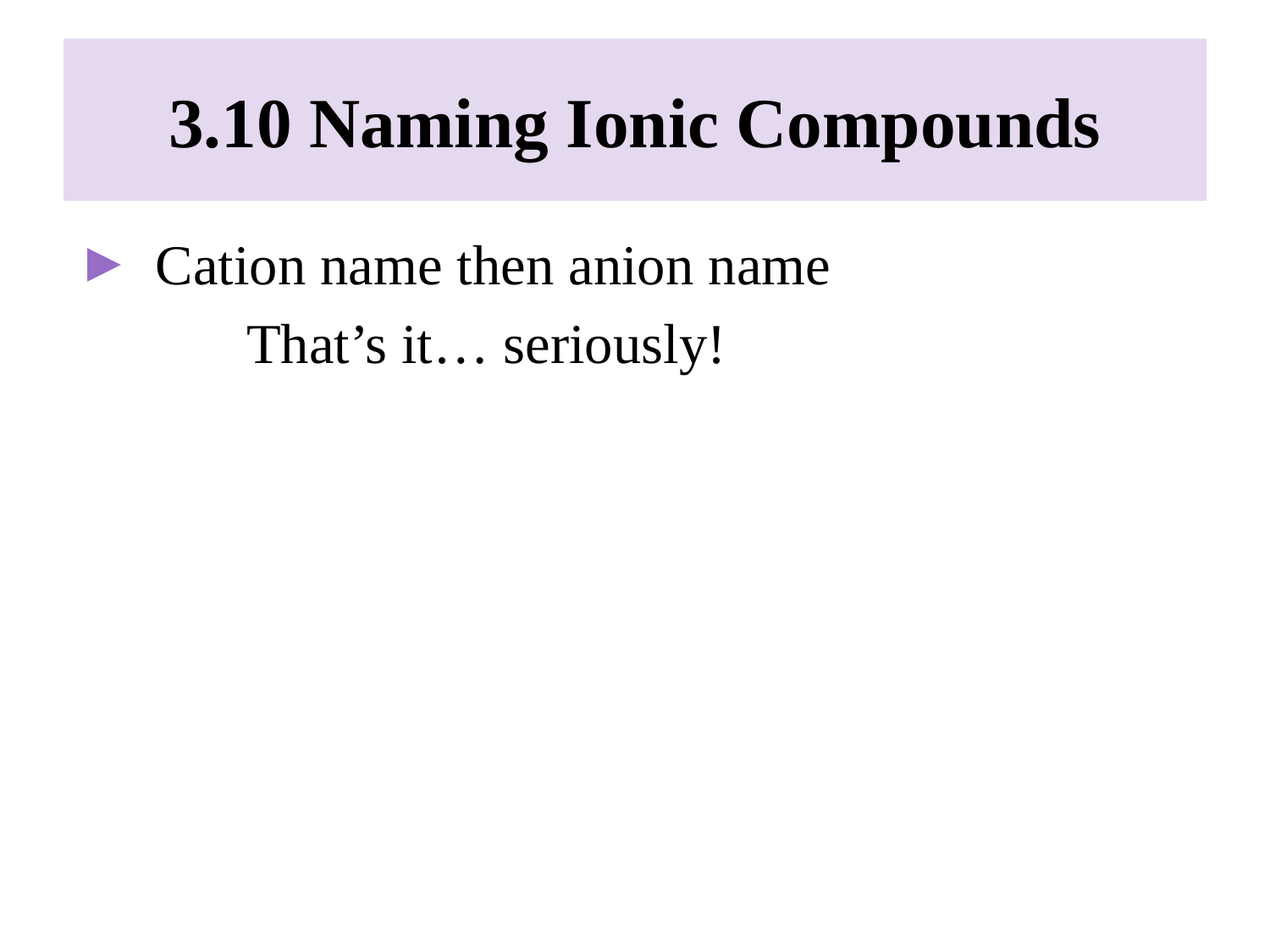

# 3.10 Naming Ionic Compounds
Cation name then anion name
            That’s it… seriously!